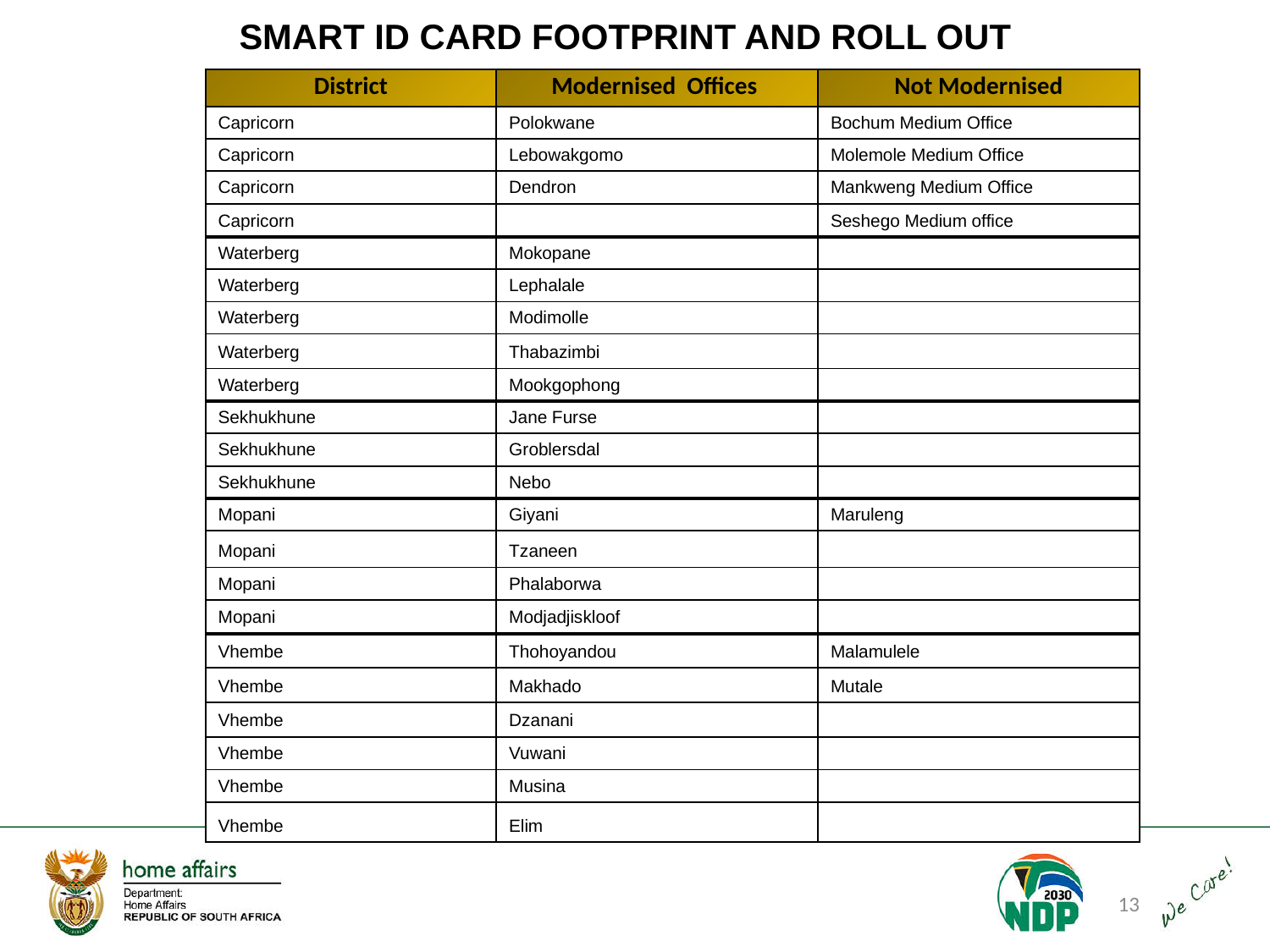

# SMART ID CARD FOOTPRINT AND ROLL OUT
| District | Modernised Offices | Not Modernised |
| --- | --- | --- |
| Capricorn | Polokwane | Bochum Medium Office |
| Capricorn | Lebowakgomo | Molemole Medium Office |
| Capricorn | Dendron | Mankweng Medium Office |
| Capricorn |  | Seshego Medium office |
| Waterberg | Mokopane |  |
| Waterberg | Lephalale |  |
| Waterberg | Modimolle |  |
| Waterberg | Thabazimbi |  |
| Waterberg | Mookgophong |  |
| Sekhukhune | Jane Furse |  |
| Sekhukhune | Groblersdal |  |
| Sekhukhune | Nebo |  |
| Mopani | Giyani | Maruleng |
| Mopani | Tzaneen |  |
| Mopani | Phalaborwa |  |
| Mopani | Modjadjiskloof |  |
| Vhembe | Thohoyandou | Malamulele |
| Vhembe | Makhado | Mutale |
| Vhembe | Dzanani |  |
| Vhembe | Vuwani |  |
| Vhembe | Musina |  |
| Vhembe | Elim |  |
13